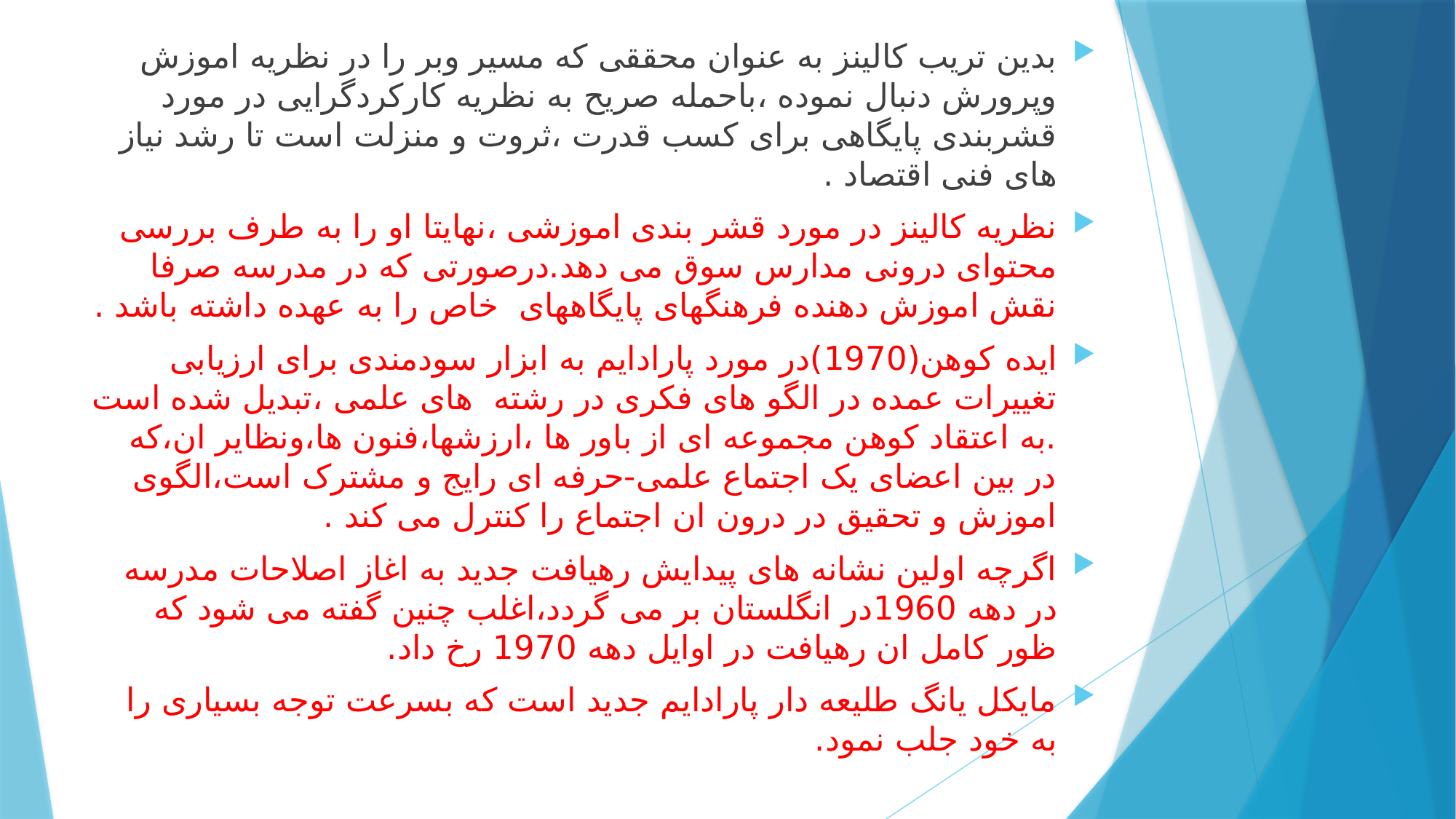

بدین تریب کالینز به عنوان محققی که مسیر وبر را در نظریه اموزش وپرورش دنبال نموده ،باحمله صریح به نظریه کارکردگرایی در مورد قشربندی پایگاهی برای کسب قدرت ،ثروت و منزلت است تا رشد نیاز های فنی اقتصاد .
نظریه کالینز در مورد قشر بندی اموزشی ،نهایتا او را به طرف بررسی محتوای درونی مدارس سوق می دهد.درصورتی که در مدرسه صرفا نقش اموزش دهنده فرهنگهای پایگاههای  خاص را به عهده داشته باشد .
ایده کوهن(1970)در مورد پارادایم به ابزار سودمندی برای ارزیابی تغییرات عمده در الگو های فکری در رشته  های علمی ،تبدیل شده است .به اعتقاد کوهن مجموعه ای از باور ها ،ارزشها،فنون ها،ونظایر ان،که در بین اعضای یک اجتماع علمی-حرفه ای رایج و مشترک است،الگوی اموزش و تحقیق در درون ان اجتماع را کنترل می کند .
اگرچه اولین نشانه های پیدایش رهیافت جدید به اغاز اصلاحات مدرسه در دهه 1960در انگلستان بر می گردد،اغلب چنین گفته می شود که ظور کامل ان رهیافت در اوایل دهه 1970 رخ داد.
مایکل یانگ طلیعه دار پارادایم جدید است که بسرعت توجه بسیاری را به خود جلب نمود.